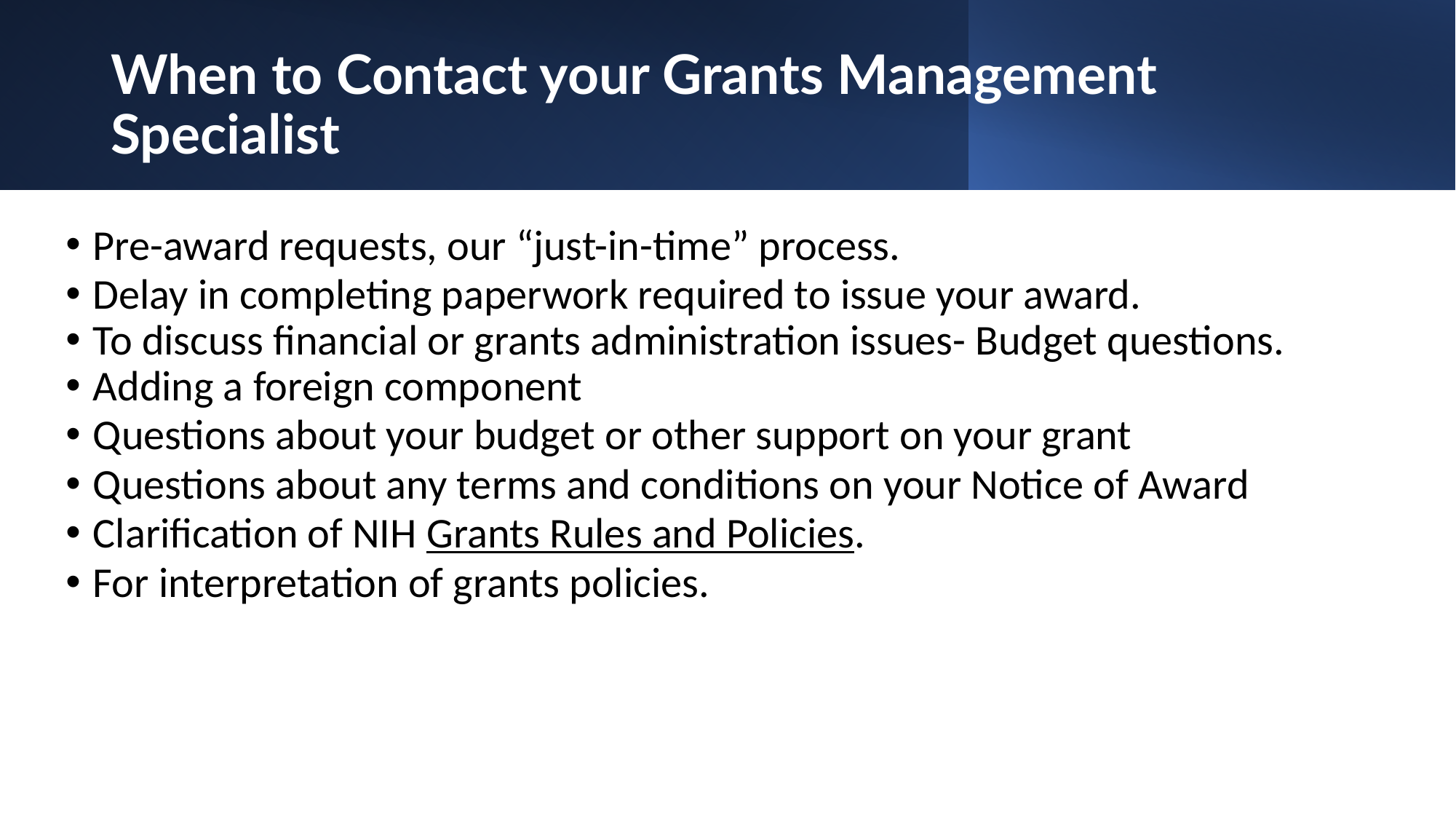

# When to Contact your Grants Management Specialist
Pre-award requests, our “just-in-time” process.
Delay in completing paperwork required to issue your award.
To discuss financial or grants administration issues- Budget questions.
Adding a foreign component
Questions about your budget or other support on your grant
Questions about any terms and conditions on your Notice of Award
Clarification of NIH Grants Rules and Policies.
For interpretation of grants policies.